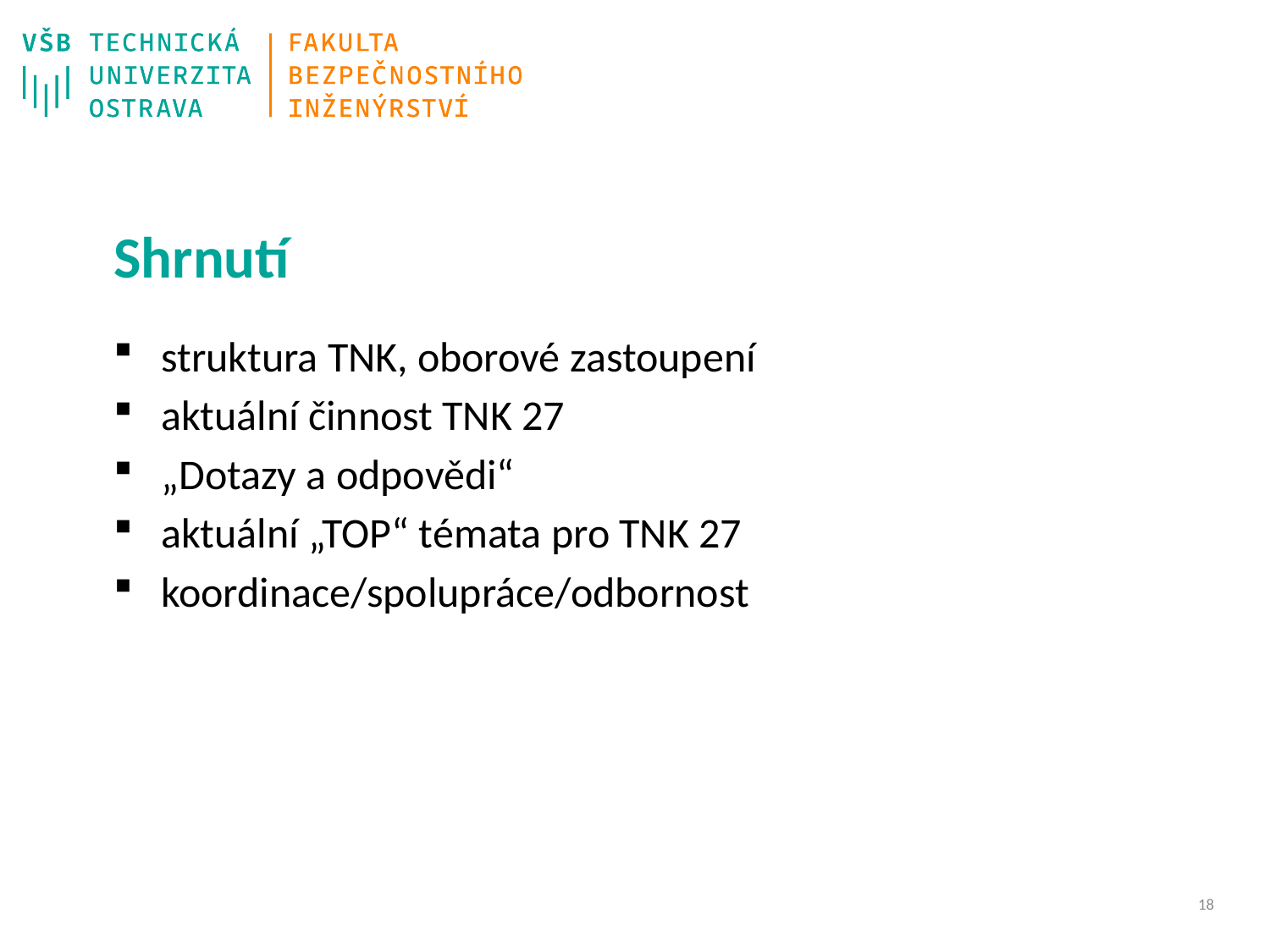

# Shrnutí
struktura TNK, oborové zastoupení
aktuální činnost TNK 27
„Dotazy a odpovědi“
aktuální „TOP“ témata pro TNK 27
koordinace/spolupráce/odbornost

18